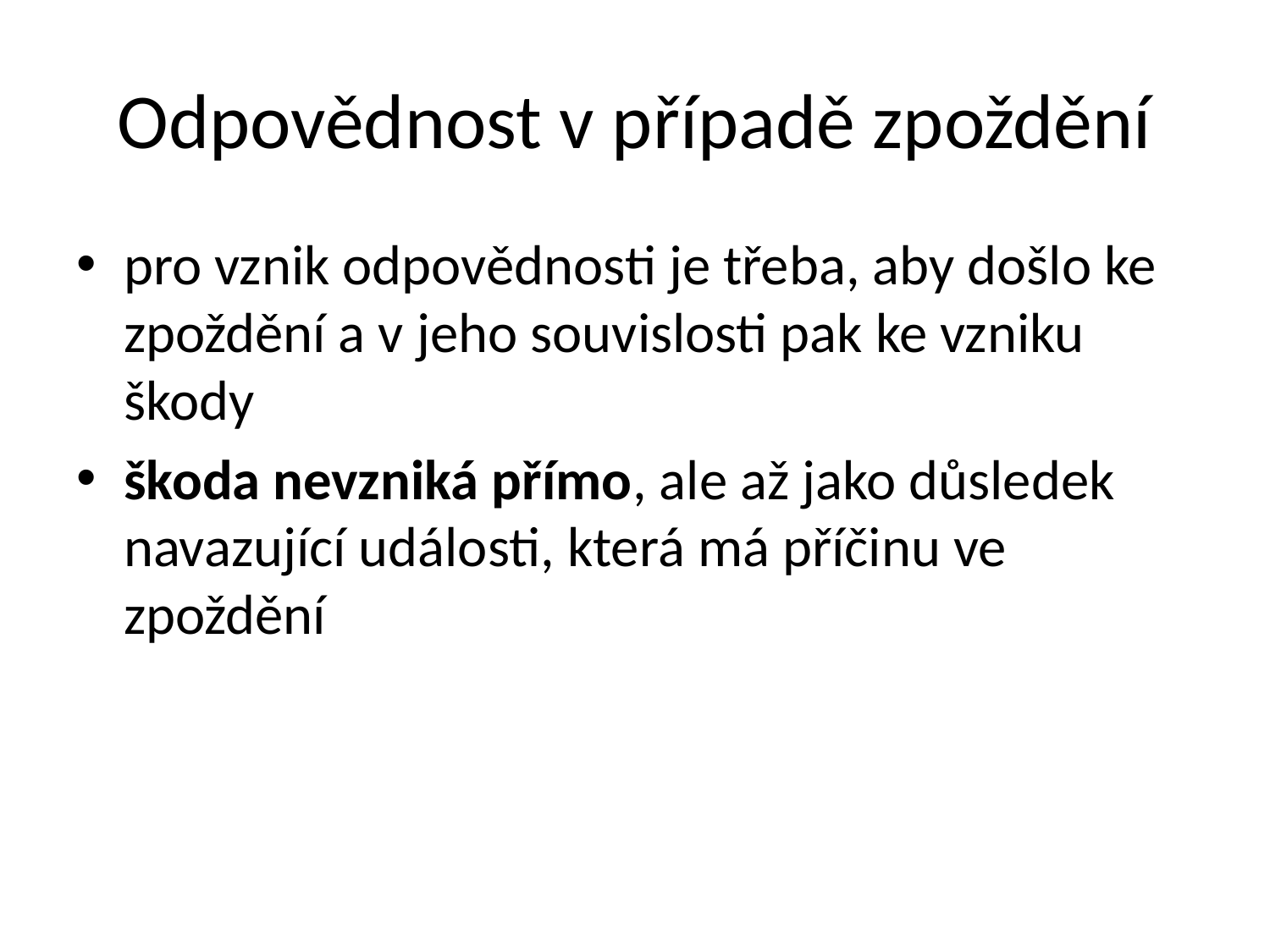

# Odpovědnost v případě zpoždění
pro vznik odpovědnosti je třeba, aby došlo ke zpoždění a v jeho souvislosti pak ke vzniku škody
škoda nevzniká přímo, ale až jako důsledek navazující události, která má příčinu ve zpoždění